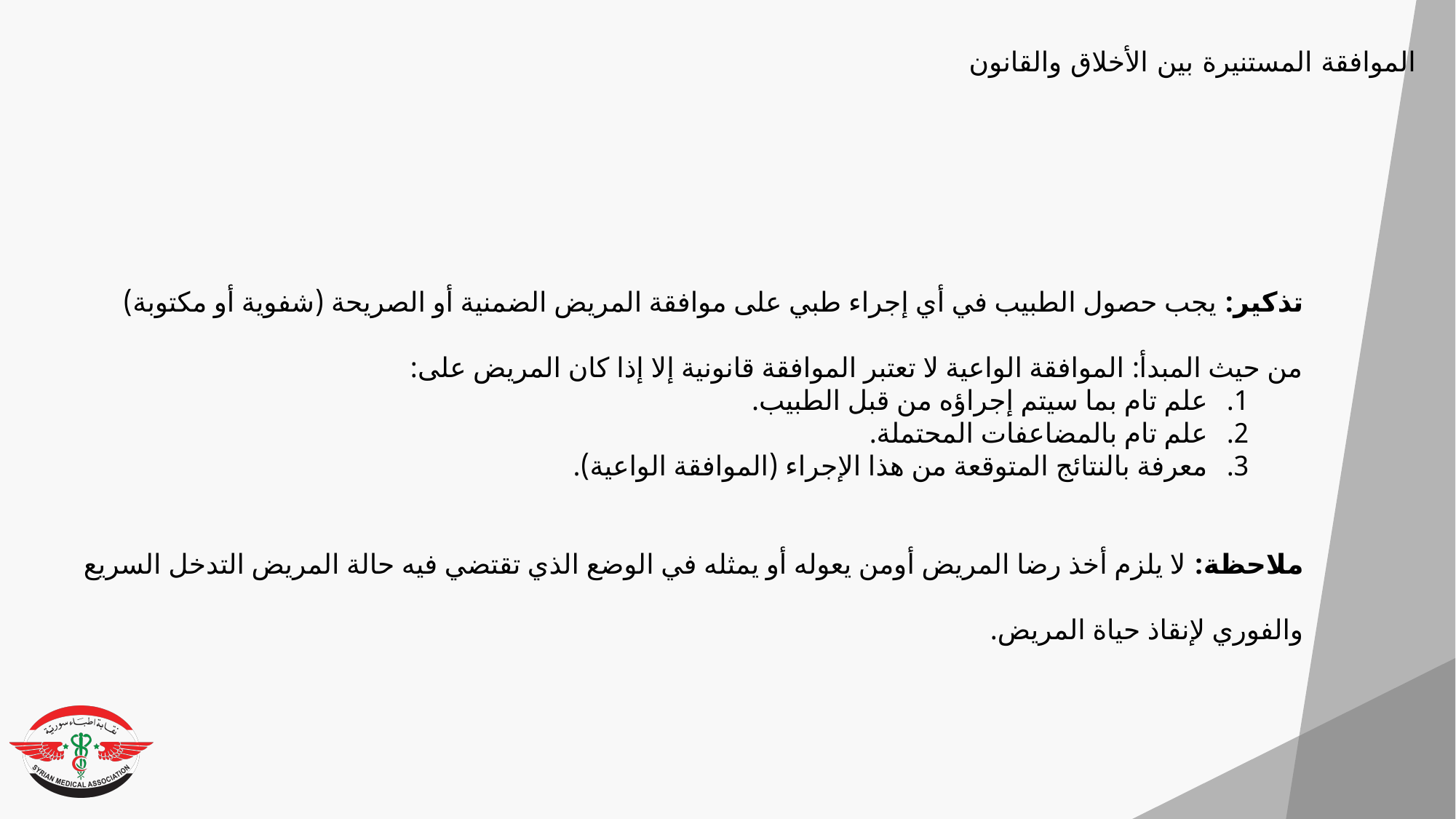

الموافقة المستنيرة بين الأخلاق والقانون
تذكير: يجب حصول الطبيب في أي إجراء طبي على موافقة المريض الضمنية أو الصريحة (شفوية أو مكتوبة)
من حيث المبدأ: الموافقة الواعية لا تعتبر الموافقة قانونية إلا إذا كان المريض على:
علم تام بما سيتم إجراؤه من قبل الطبيب.
علم تام بالمضاعفات المحتملة.
معرفة بالنتائج المتوقعة من هذا الإجراء (الموافقة الواعية).
ملاحظة: لا يلزم أخذ رضا المريض أومن يعوله أو يمثله في الوضع الذي تقتضي فيه حالة المريض التدخل السريع والفوري لإنقاذ حياة المريض.